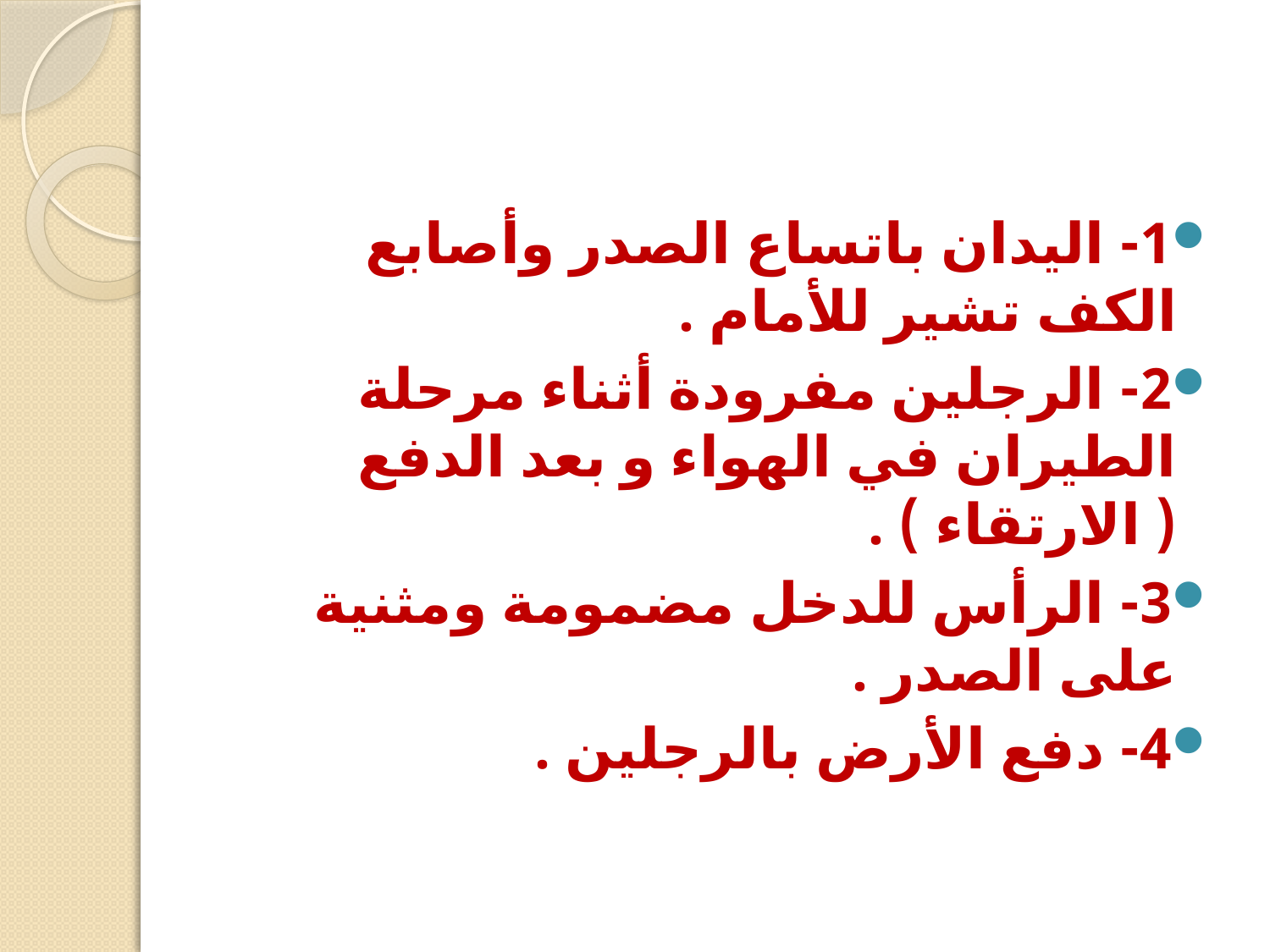

#
1- اليدان باتساع الصدر وأصابع الكف تشير للأمام .
2- الرجلين مفرودة أثناء مرحلة الطيران في الهواء و بعد الدفع ( الارتقاء ) .
3- الرأس للدخل مضمومة ومثنية على الصدر .
4- دفع الأرض بالرجلين .